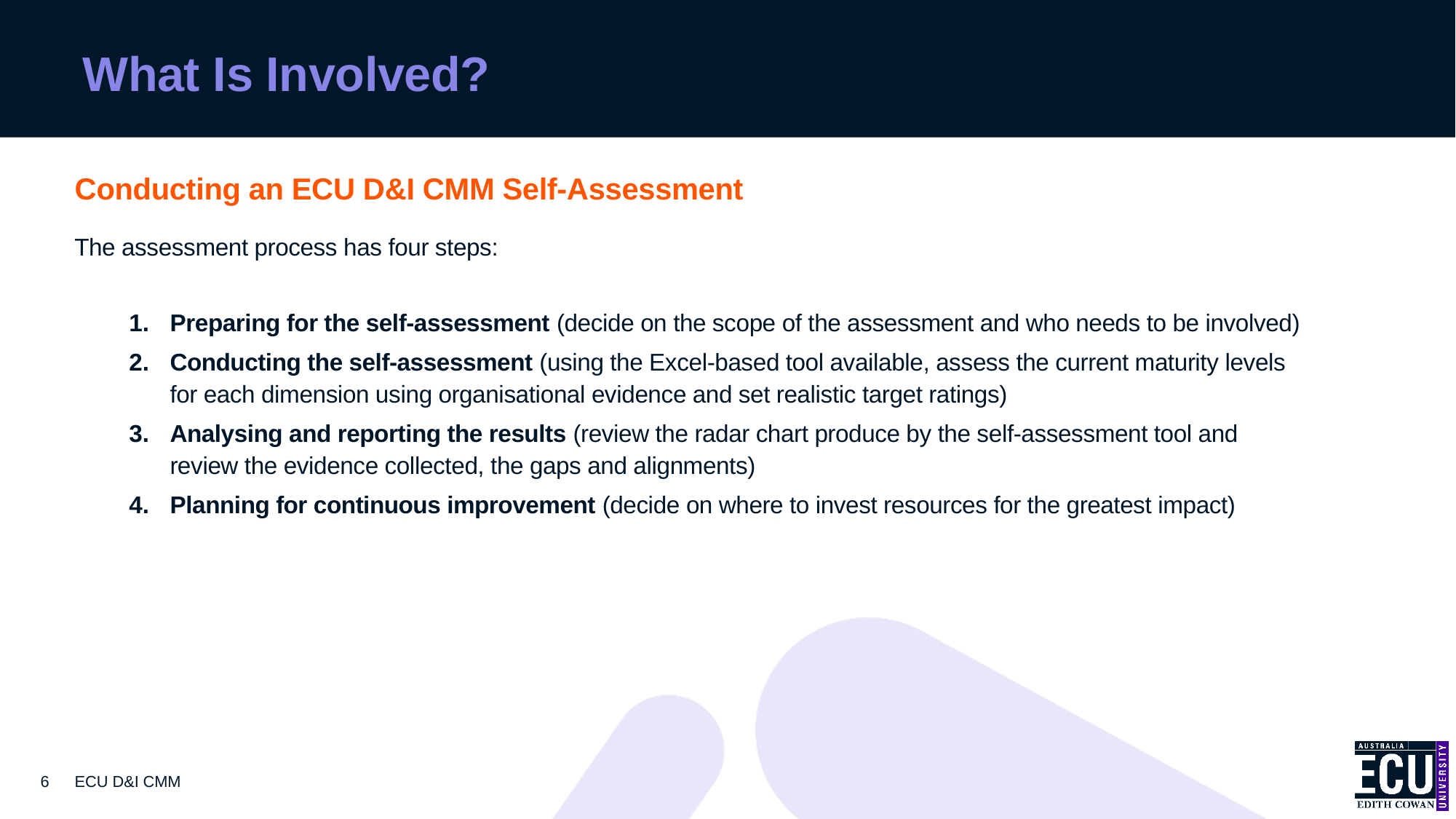

# What Is Involved?
Conducting an ECU D&I CMM Self-Assessment
The assessment process has four steps:
Preparing for the self-assessment (decide on the scope of the assessment and who needs to be involved)
Conducting the self-assessment (using the Excel-based tool available, assess the current maturity levels for each dimension using organisational evidence and set realistic target ratings)
Analysing and reporting the results (review the radar chart produce by the self-assessment tool and review the evidence collected, the gaps and alignments)
Planning for continuous improvement (decide on where to invest resources for the greatest impact)
6
ECU D&I CMM